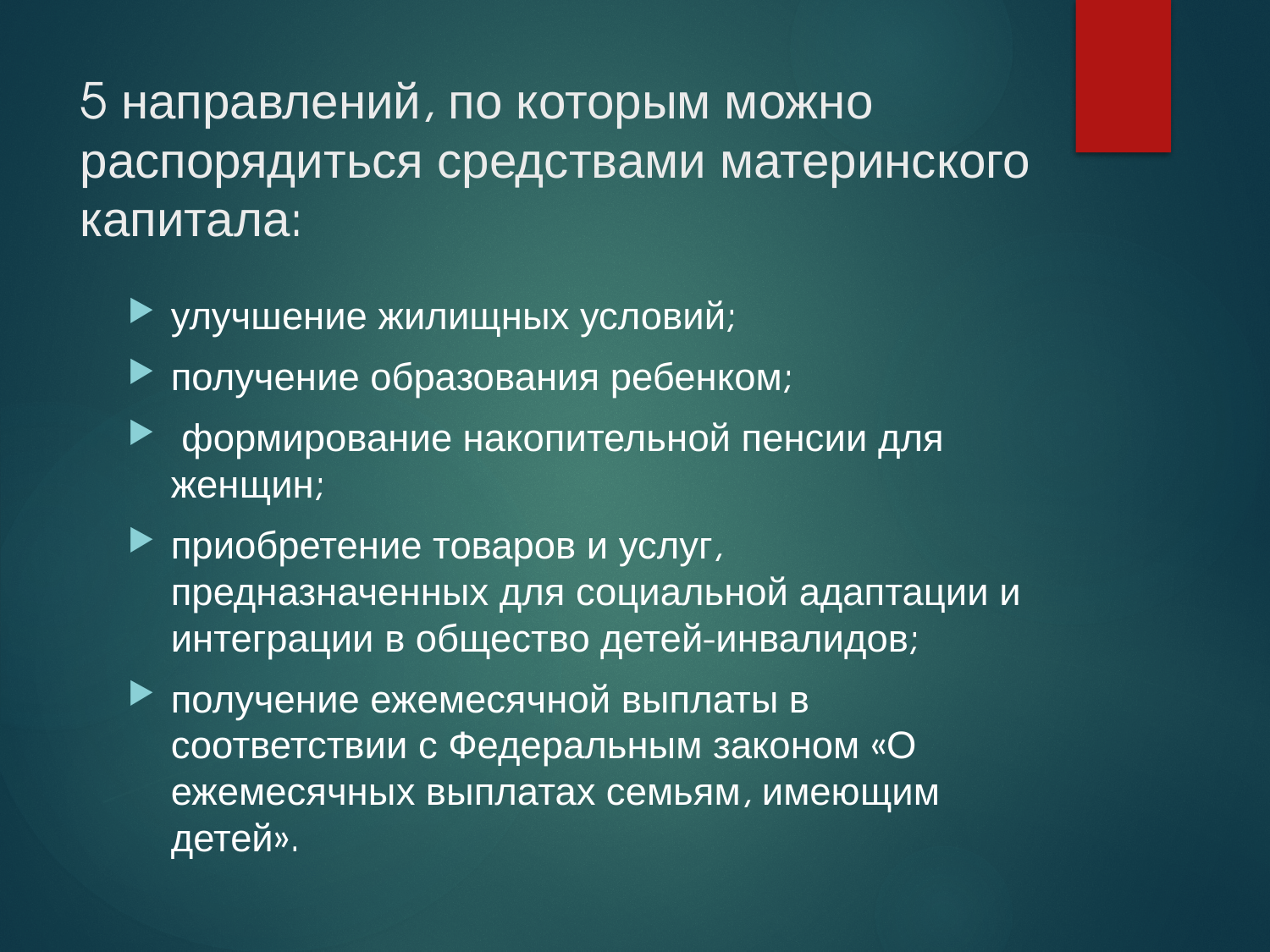

# 5 направлений, по которым можно распорядиться средствами материнского капитала:
улучшение жилищных условий;
получение образования ребенком;
 формирование накопительной пенсии для женщин;
приобретение товаров и услуг, предназначенных для социальной адаптации и интеграции в общество детей-инвалидов;
получение ежемесячной выплаты в соответствии с Федеральным законом «О ежемесячных выплатах семьям, имеющим детей».